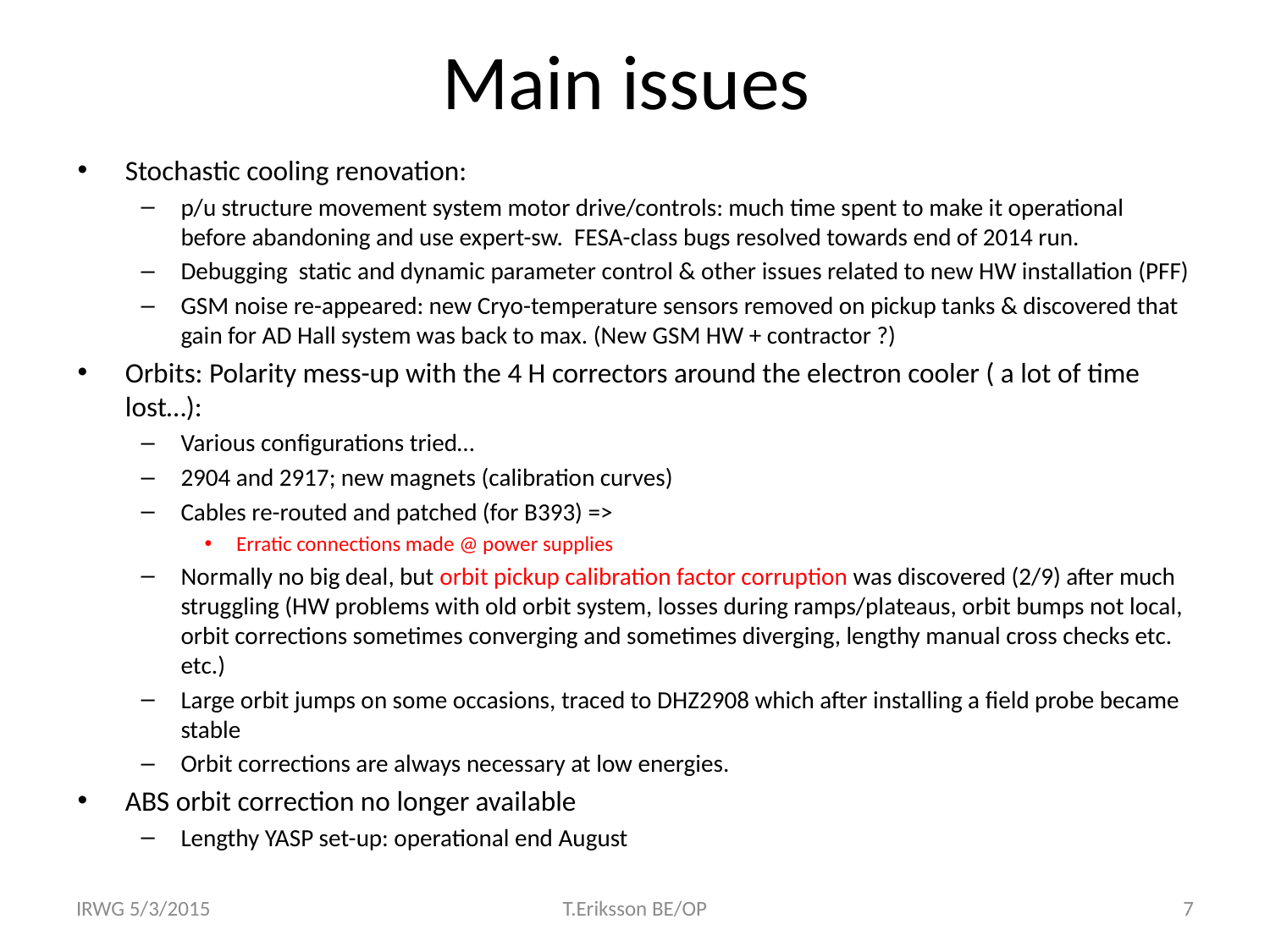

# Main issues
Stochastic cooling renovation:
p/u structure movement system motor drive/controls: much time spent to make it operational before abandoning and use expert-sw.  FESA-class bugs resolved towards end of 2014 run.
Debugging  static and dynamic parameter control & other issues related to new HW installation (PFF)
GSM noise re-appeared: new Cryo-temperature sensors removed on pickup tanks & discovered that gain for AD Hall system was back to max. (New GSM HW + contractor ?)
Orbits: Polarity mess-up with the 4 H correctors around the electron cooler ( a lot of time lost…):
Various configurations tried…
2904 and 2917; new magnets (calibration curves)
Cables re-routed and patched (for B393) =>
Erratic connections made @ power supplies
Normally no big deal, but orbit pickup calibration factor corruption was discovered (2/9) after much struggling (HW problems with old orbit system, losses during ramps/plateaus, orbit bumps not local, orbit corrections sometimes converging and sometimes diverging, lengthy manual cross checks etc. etc.)
Large orbit jumps on some occasions, traced to DHZ2908 which after installing a field probe became stable
Orbit corrections are always necessary at low energies.
ABS orbit correction no longer available
Lengthy YASP set-up: operational end August
IRWG 5/3/2015
T.Eriksson BE/OP
7